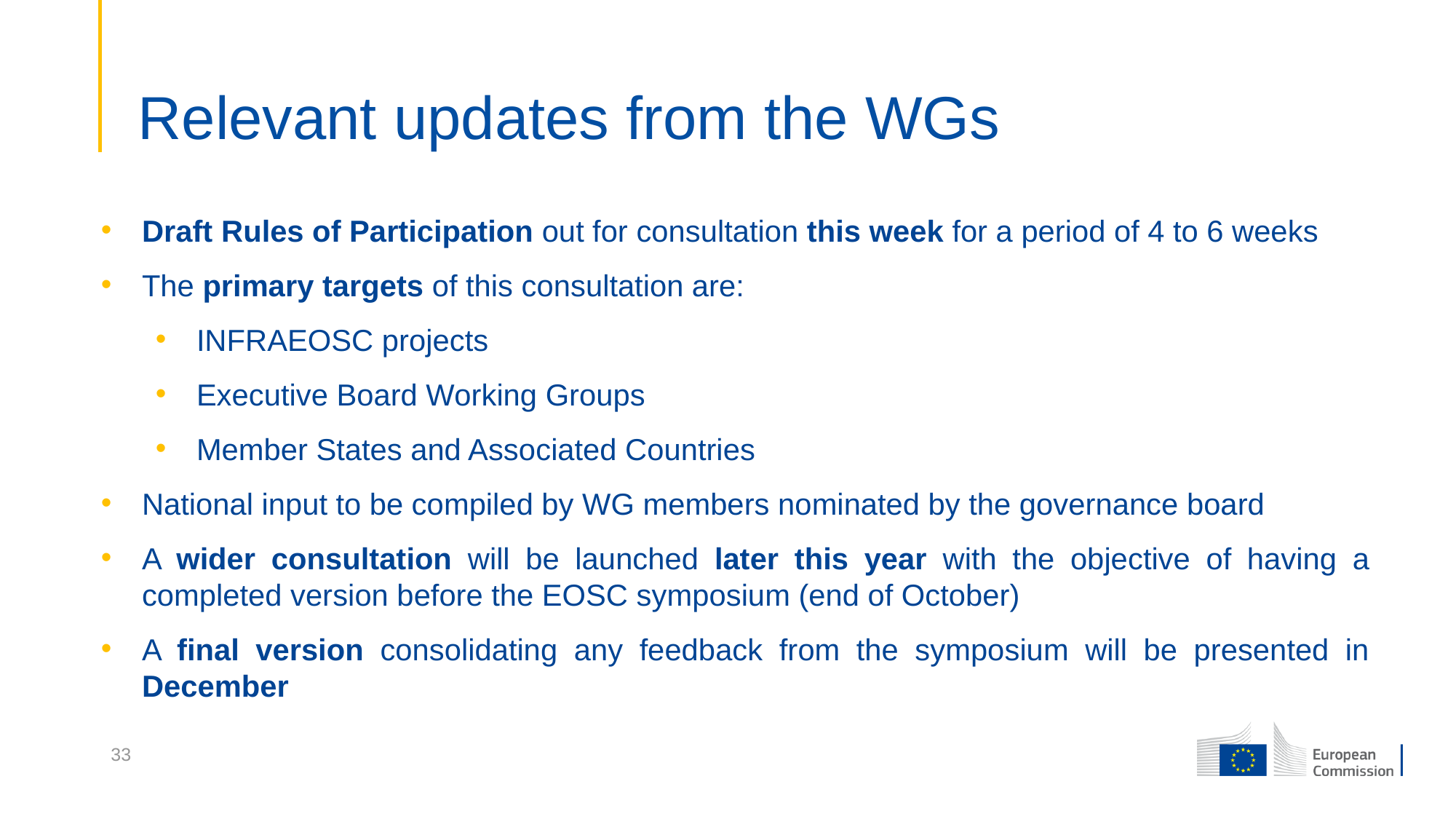

# Relevant updates from the WGs
Draft Rules of Participation out for consultation this week for a period of 4 to 6 weeks
The primary targets of this consultation are:
INFRAEOSC projects
Executive Board Working Groups
Member States and Associated Countries
National input to be compiled by WG members nominated by the governance board
A wider consultation will be launched later this year with the objective of having a completed version before the EOSC symposium (end of October)
A final version consolidating any feedback from the symposium will be presented in December

33